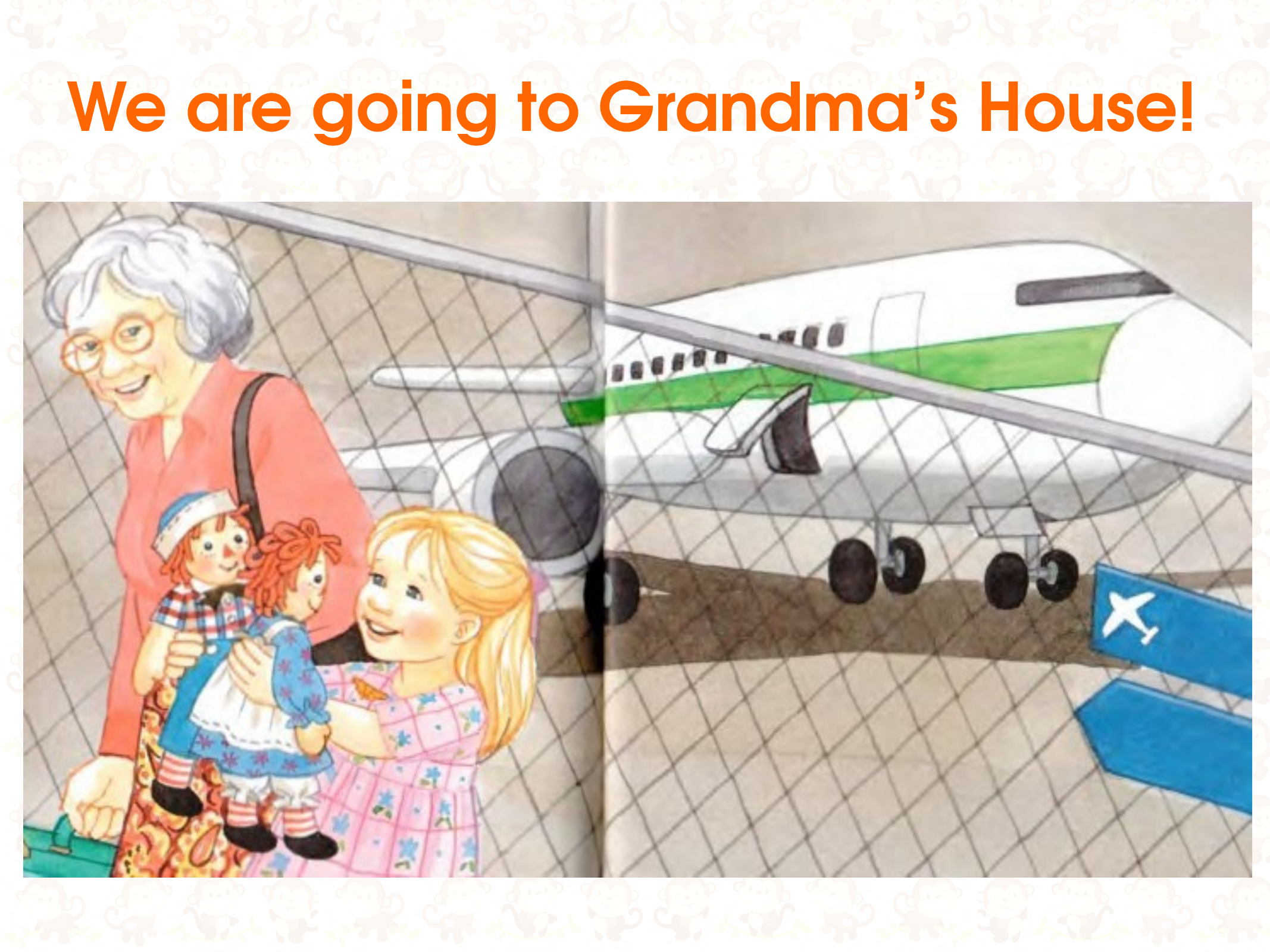

# We are going to Grandma’s House!